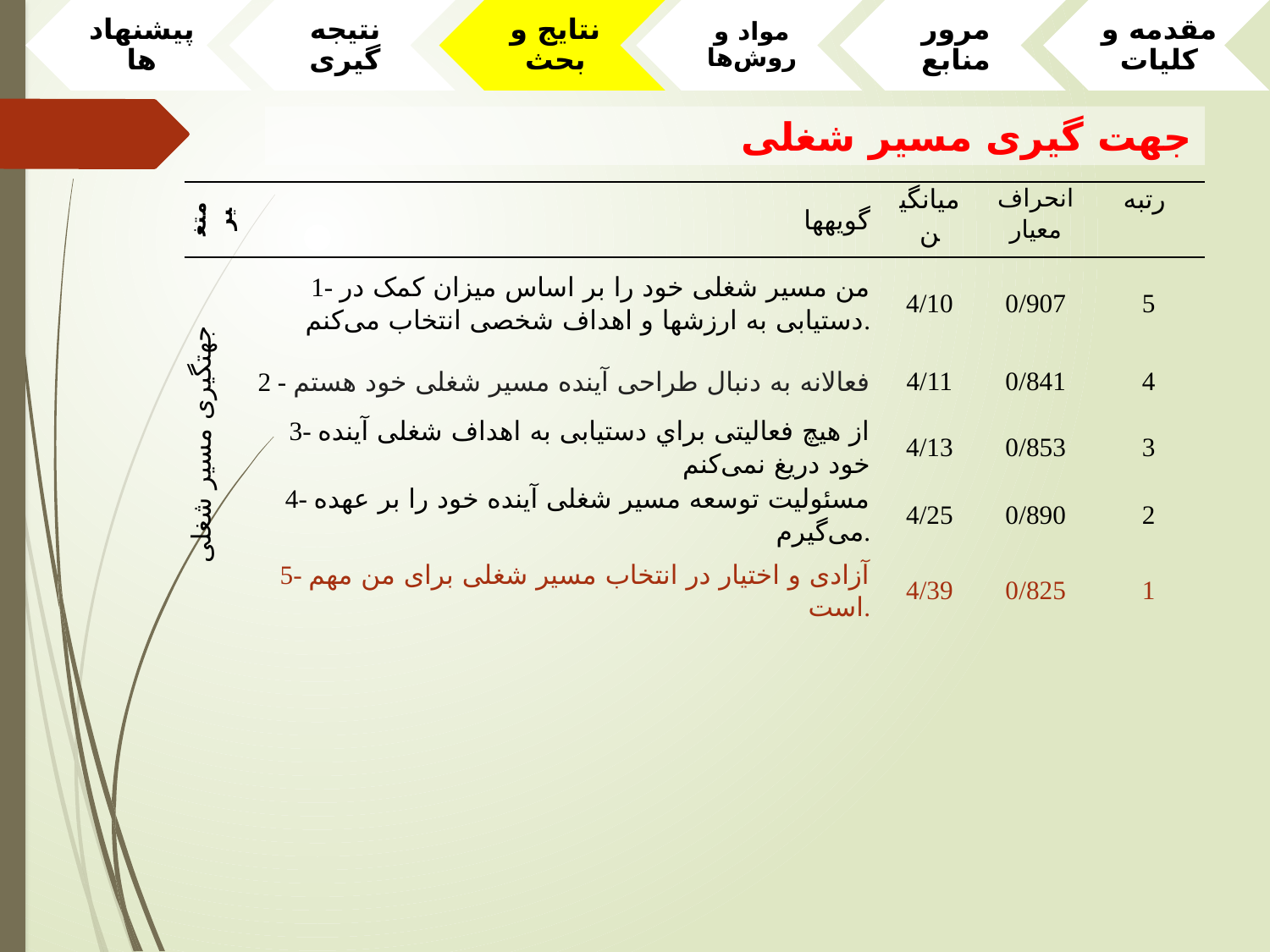

مقدمه و کلیات
مرور منابع
مواد و روش‌ها
نتایج و بحث
نتیجه گیری
پیشنهادها
جهت گیری مسیر شغلی
| متغیر | گويه­ها | ميانگين | انحراف معيار | رتبه |
| --- | --- | --- | --- | --- |
| جهت­گیری مسیر شغلی | 1- من مسیر شغلی خود را بر اساس میزان کمک در دستیابی به ارزشها و اهداف شخصی انتخاب می‌کنم. | 4/10 | 0/907 | 5 |
|  | 2 - فعالانه به دنبال طراحی آینده مسیر شغلی خود هستم | 4/11 | 0/841 | 4 |
|  | 3- از هیچ فعالیتی براي دستیابی به اهداف شغلی آینده خود دریغ نمی‌کنم | 4/13 | 0/853 | 3 |
|  | 4- مسئولیت توسعه مسیر شغلی آینده خود را بر عهده می‌گیرم. | 4/25 | 0/890 | 2 |
|  | 5- آزادی و اختیار در انتخاب مسیر شغلی برای من مهم است. | 4/39 | 0/825 | 1 |